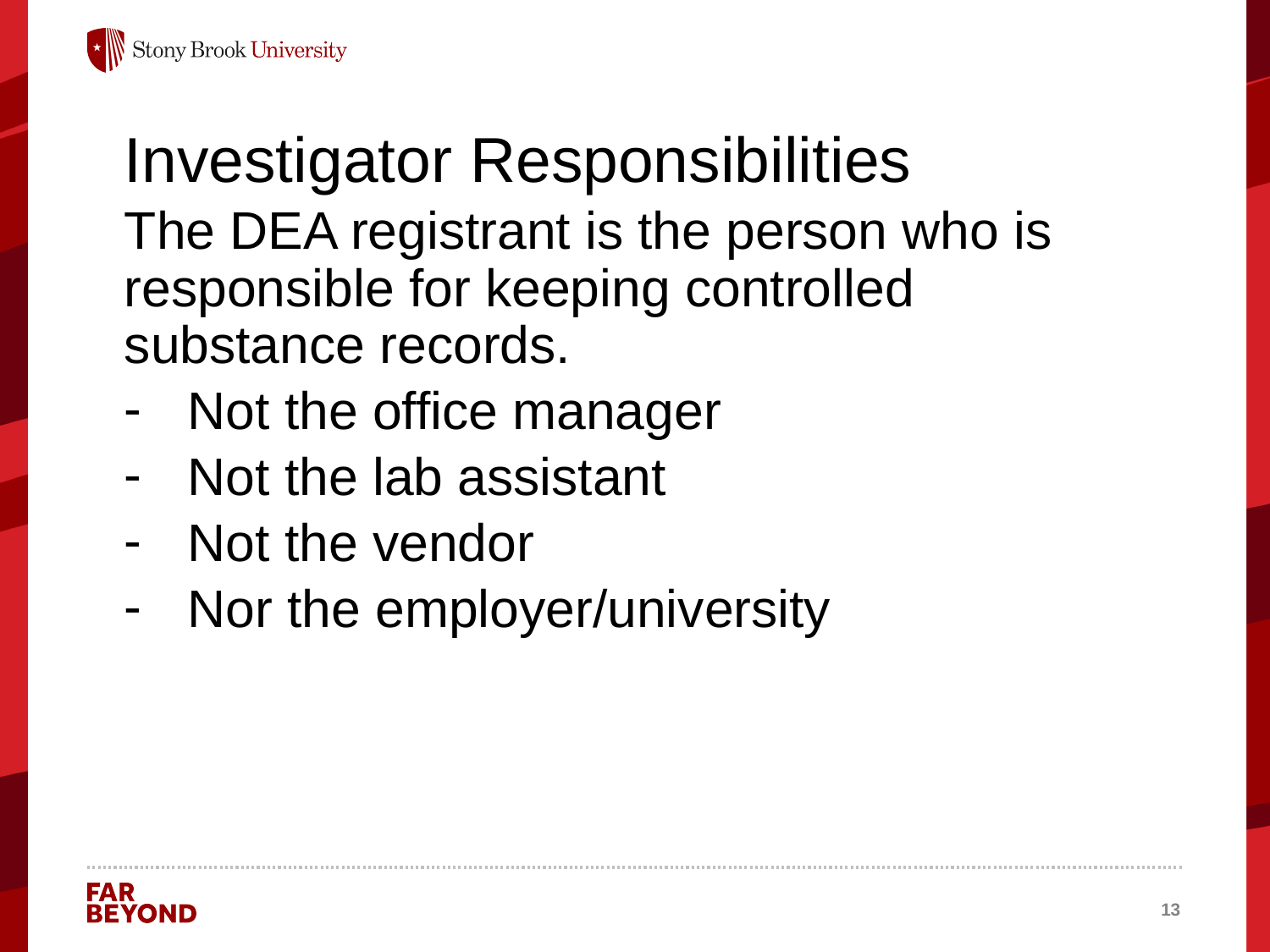

Investigator Responsibilities
The DEA registrant is the person who is responsible for keeping controlled substance records.
Not the office manager
Not the lab assistant
Not the vendor
Nor the employer/university

13